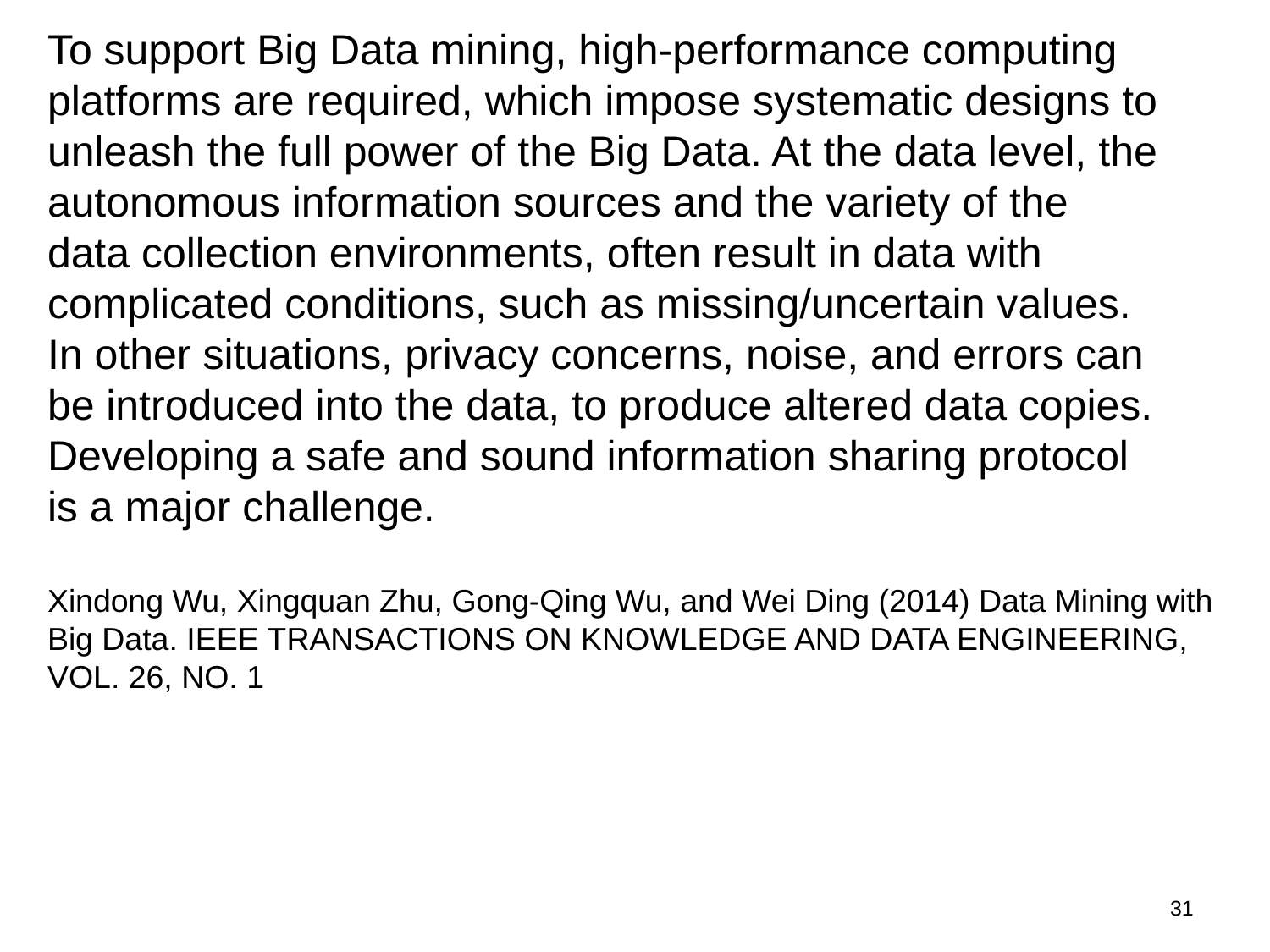

To support Big Data mining, high-performance computing platforms are required, which impose systematic designs to unleash the full power of the Big Data. At the data level, the
autonomous information sources and the variety of the
data collection environments, often result in data with
complicated conditions, such as missing/uncertain values.
In other situations, privacy concerns, noise, and errors can
be introduced into the data, to produce altered data copies.
Developing a safe and sound information sharing protocol
is a major challenge.

Xindong Wu, Xingquan Zhu, Gong-Qing Wu, and Wei Ding (2014) Data Mining with Big Data. IEEE TRANSACTIONS ON KNOWLEDGE AND DATA ENGINEERING, VOL. 26, NO. 1

31